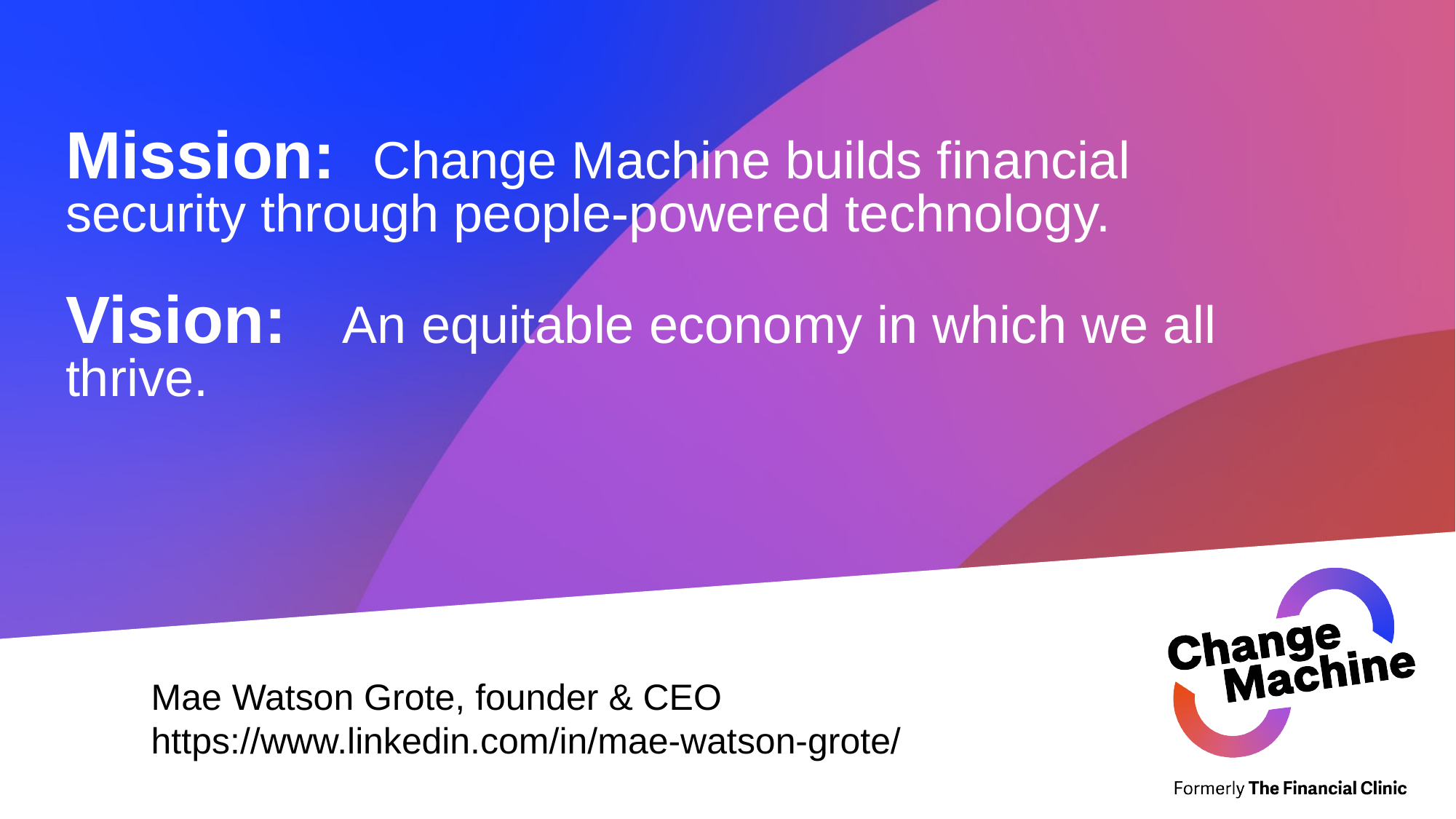

# Mission:  Change Machine builds financial security through people-powered technology.

Vision:   An equitable economy in which we all thrive.
Mae Watson Grote, founder & CEO
https://www.linkedin.com/in/mae-watson-grote/